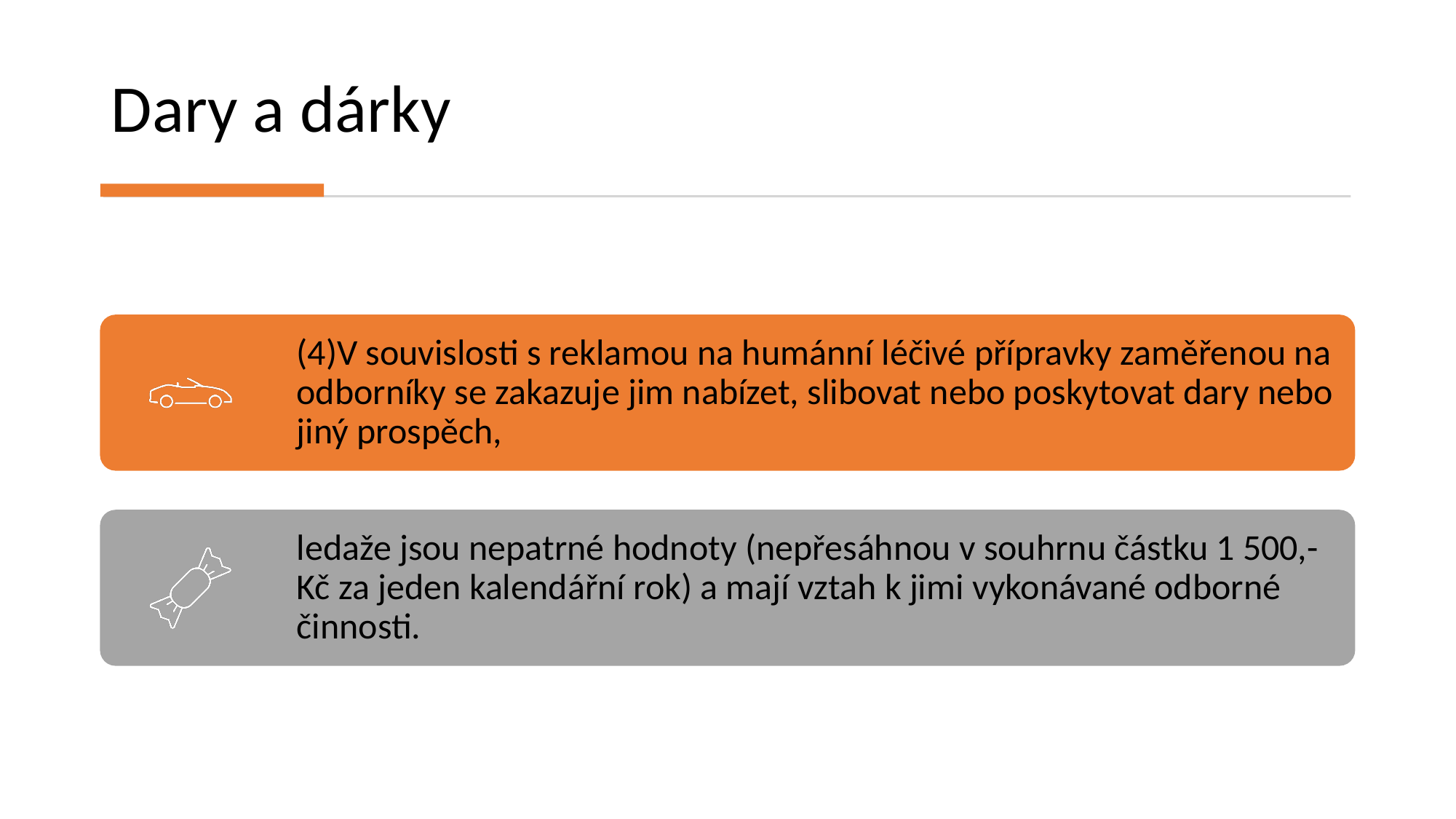

# Dary a dárky

(4)V souvislosti s reklamou na humánní léčivé přípravky zaměřenou na odborníky se zakazuje jim nabízet, slibovat nebo poskytovat dary nebo jiný prospěch,
ledaže jsou nepatrné hodnoty (nepřesáhnou v souhrnu částku 1 500,- Kč za jeden kalendářní rok) a mají vztah k jimi vykonávané odborné činnosti.